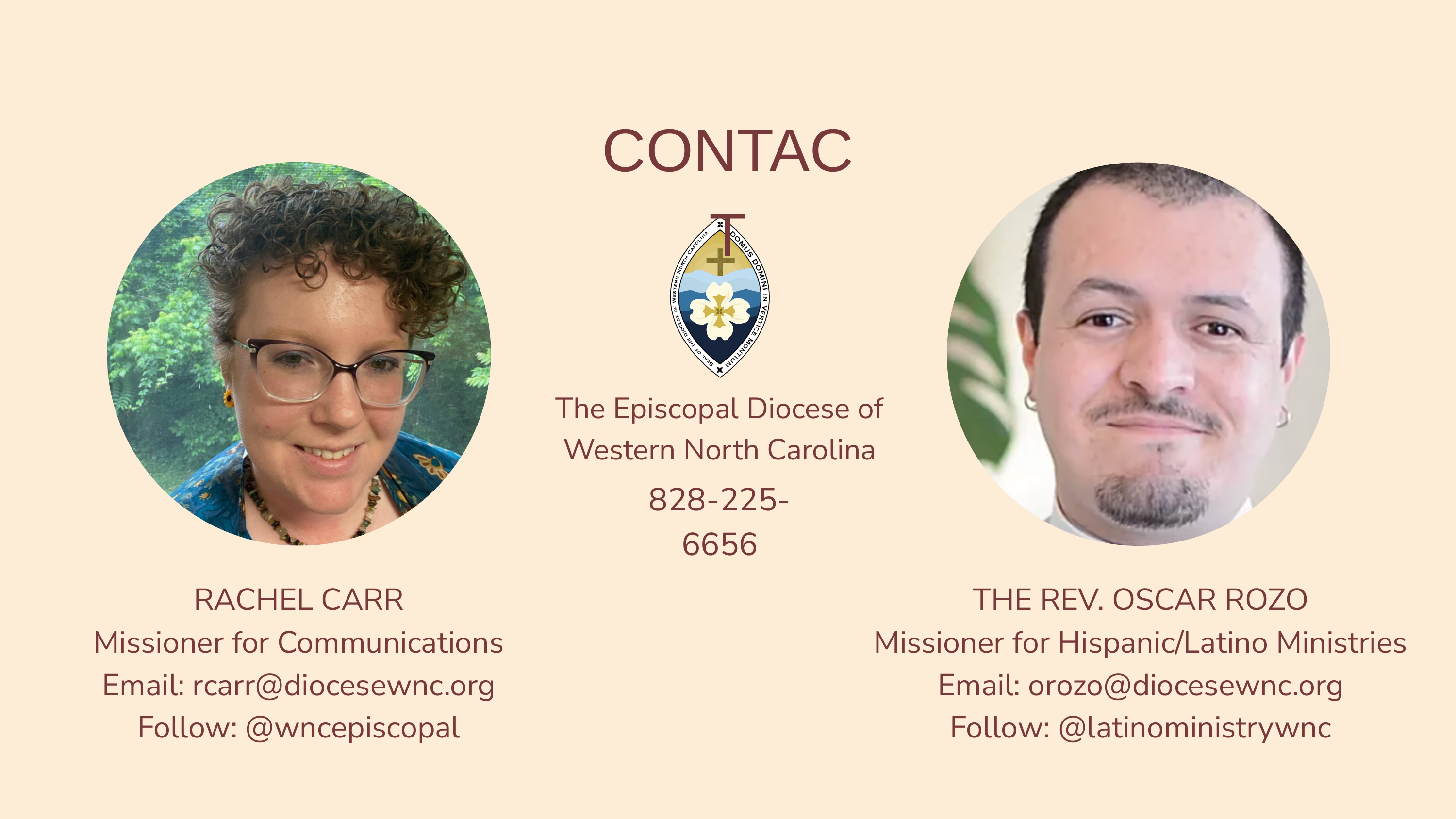

CONTACT

The Episcopal Diocese of Western North Carolina
828-225-6656
RACHEL CARR
Missioner for Communications
Email: rcarr@diocesewnc.org
Follow: @wncepiscopal
THE REV. OSCAR ROZO
Missioner for Hispanic/Latino Ministries
Email: orozo@diocesewnc.org
Follow: @latinoministrywnc